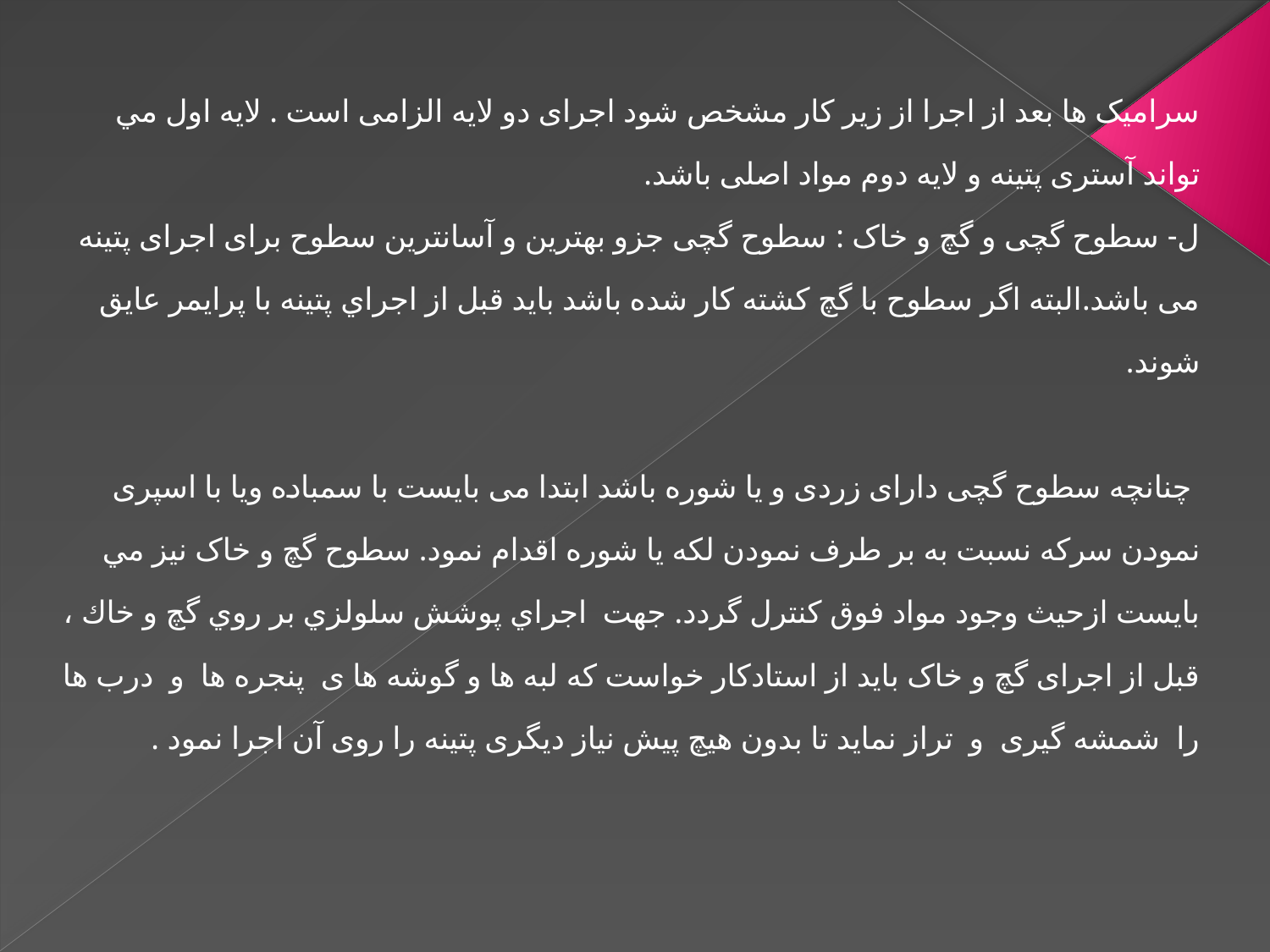

سراميک ها بعد از اجرا از زير کار مشخص شود اجرای دو لايه الزامی است . لايه اول مي تواند آستری پتينه و لايه دوم مواد اصلی باشد.
ل- سطوح گچی و گچ و خاک : سطوح گچی جزو بهترين و آسانترين سطوح برای اجرای پتينه می باشد.البته اگر سطوح با گچ كشته كار شده باشد بايد قبل از اجراي پتينه با پرايمر عايق شوند.
 چنانچه سطوح گچی دارای زردی و يا شوره باشد ابتدا می بايست با سمباده ويا با اسپری نمودن سرکه نسبت به بر طرف نمودن لکه يا شوره اقدام نمود. سطوح گچ و خاک نيز مي بايست ازحيث وجود مواد فوق کنترل گردد. جهت  اجراي پوشش سلولزي بر روي گچ و خاك ، قبل از اجرای گچ و خاک بايد از استادکار خواست که لبه ها و گوشه ها ی  پنجره ها  و  درب ها  را  شمشه گيری  و  تراز نمايد تا بدون هيچ پيش نياز ديگری پتينه را روی آن اجرا نمود .